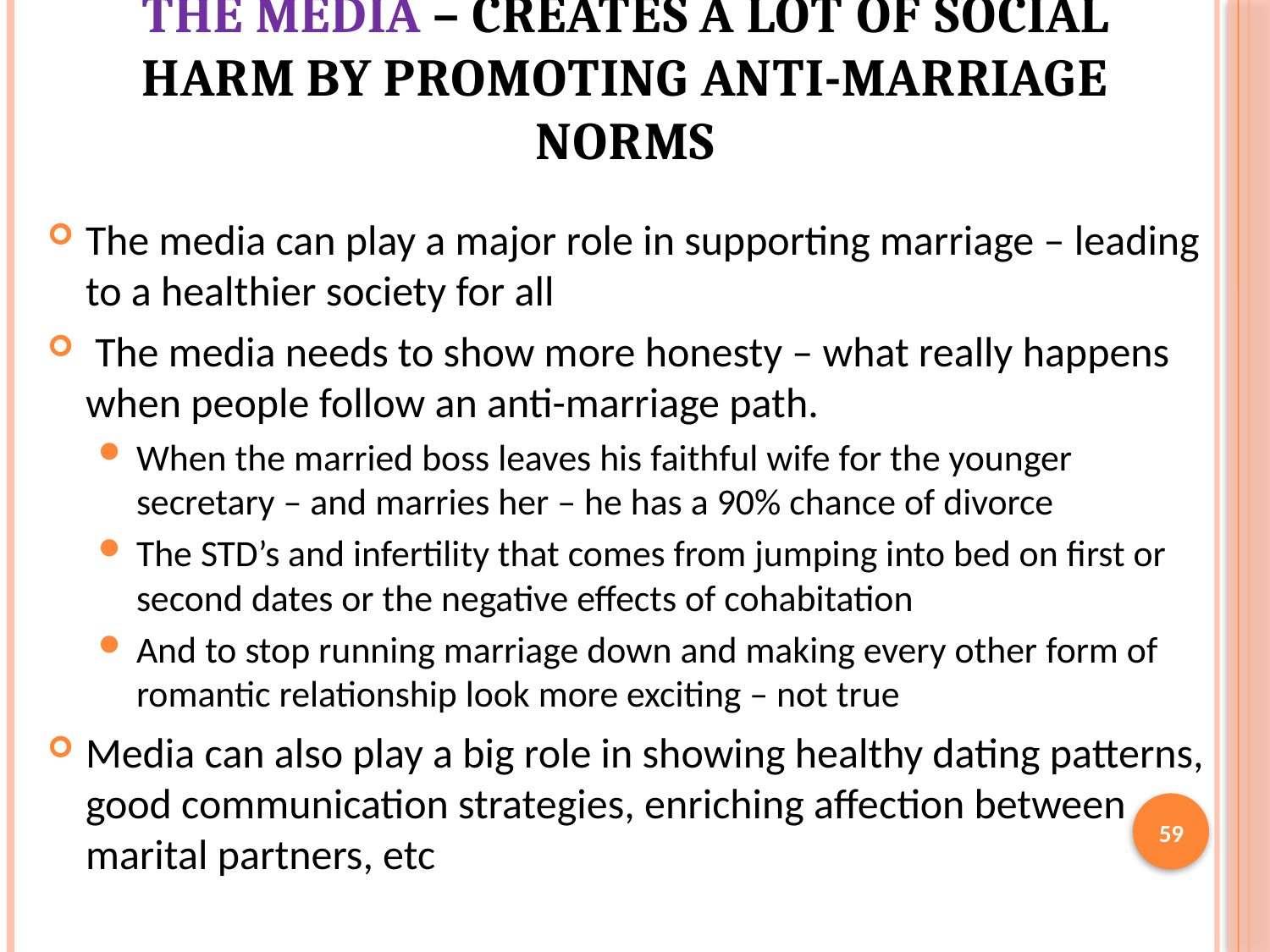

# The media – creates a lot of social harm by promoting anti-marriage norms
The media can play a major role in supporting marriage – leading to a healthier society for all
 The media needs to show more honesty – what really happens when people follow an anti-marriage path.
When the married boss leaves his faithful wife for the younger secretary – and marries her – he has a 90% chance of divorce
The STD’s and infertility that comes from jumping into bed on first or second dates or the negative effects of cohabitation
And to stop running marriage down and making every other form of romantic relationship look more exciting – not true
Media can also play a big role in showing healthy dating patterns, good communication strategies, enriching affection between marital partners, etc
59